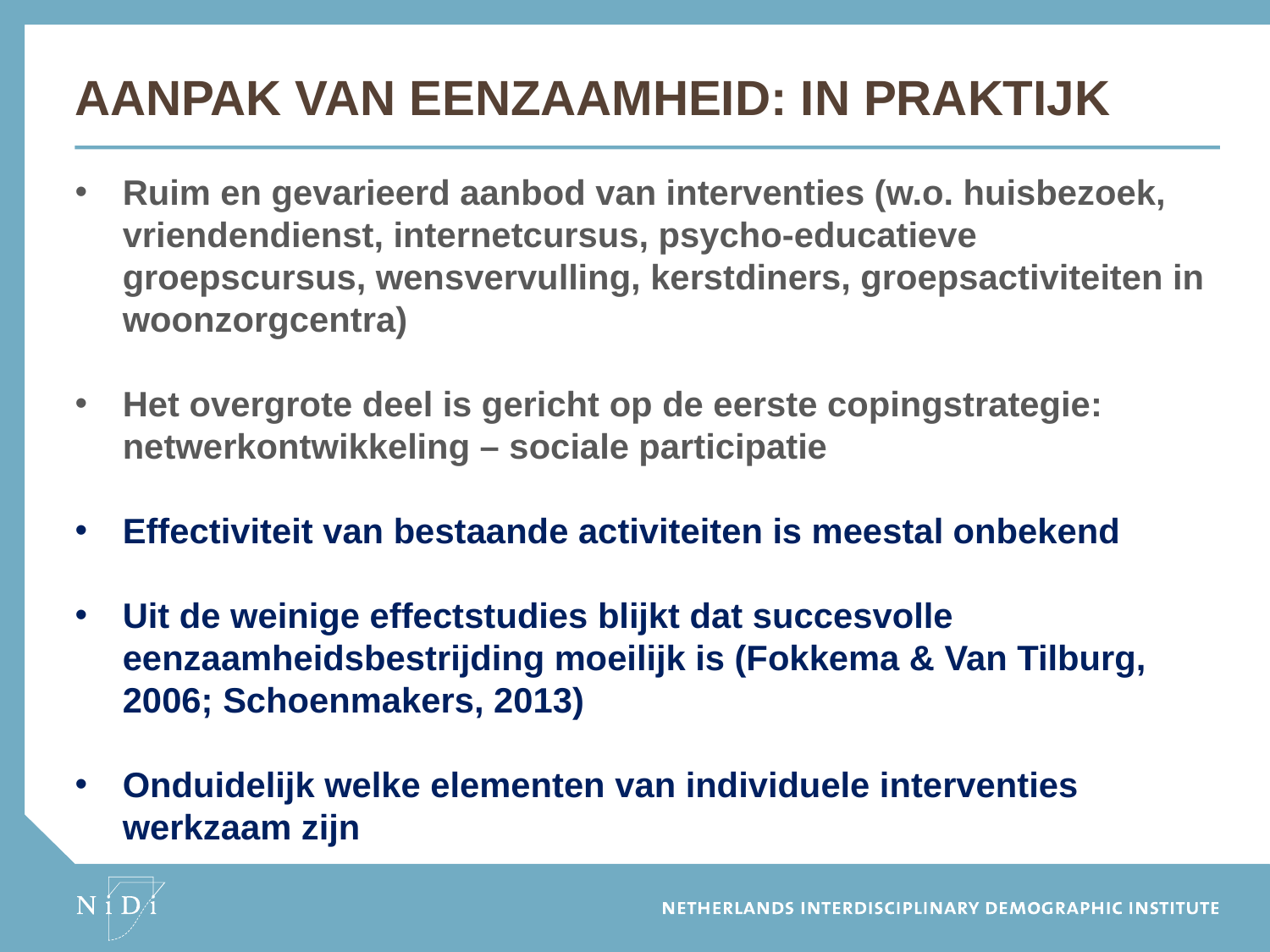

# Aanpak van eenzaamheid: in praktijk
Ruim en gevarieerd aanbod van interventies (w.o. huisbezoek, vriendendienst, internetcursus, psycho-educatieve groepscursus, wensvervulling, kerstdiners, groepsactiviteiten in woonzorgcentra)

Het overgrote deel is gericht op de eerste copingstrategie: netwerkontwikkeling – sociale participatie

Effectiviteit van bestaande activiteiten is meestal onbekend

Uit de weinige effectstudies blijkt dat succesvolle eenzaamheidsbestrijding moeilijk is (Fokkema & Van Tilburg, 2006; Schoenmakers, 2013)

Onduidelijk welke elementen van individuele interventies werkzaam zijn